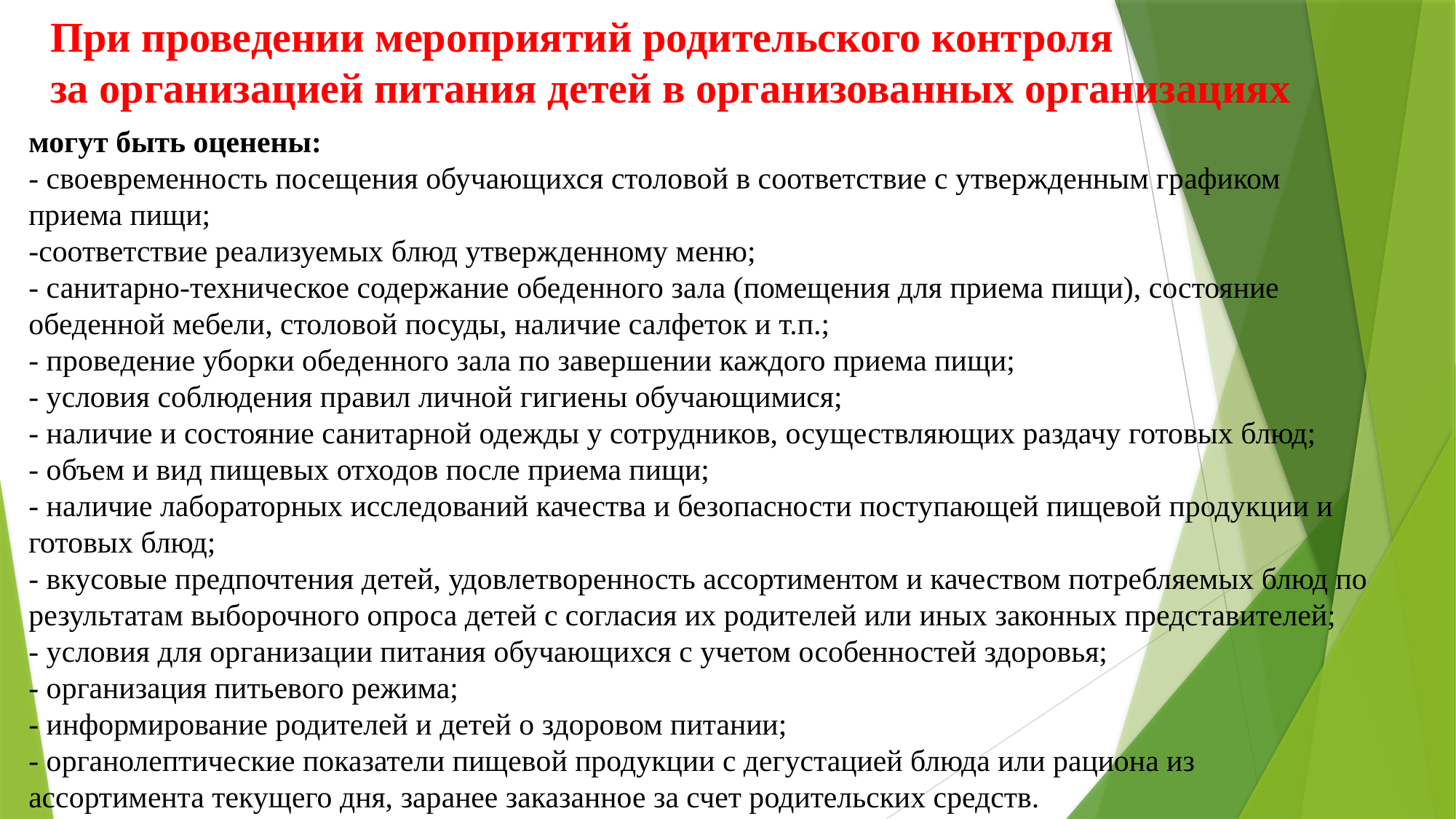

При проведении мероприятий родительского контроля
за организацией питания детей в организованных организациях
могут быть оценены:
- своевременность посещения обучающихся столовой в соответствие с утвержденным графиком приема пищи;
-соответствие реализуемых блюд утвержденному меню;
- санитарно-техническое содержание обеденного зала (помещения для приема пищи), состояние обеденной мебели, столовой посуды, наличие салфеток и т.п.;
- проведение уборки обеденного зала по завершении каждого приема пищи;
- условия соблюдения правил личной гигиены обучающимися;
- наличие и состояние санитарной одежды у сотрудников, осуществляющих раздачу готовых блюд;
- объем и вид пищевых отходов после приема пищи;
- наличие лабораторных исследований качества и безопасности поступающей пищевой продукции и готовых блюд;
- вкусовые предпочтения детей, удовлетворенность ассортиментом и качеством потребляемых блюд по результатам выборочного опроса детей с согласия их родителей или иных законных представителей;
- условия для организации питания обучающихся с учетом особенностей здоровья;
- организация питьевого режима;
- информирование родителей и детей о здоровом питании;
- органолептические показатели пищевой продукции с дегустацией блюда или рациона из ассортимента текущего дня, заранее заказанное за счет родительских средств.